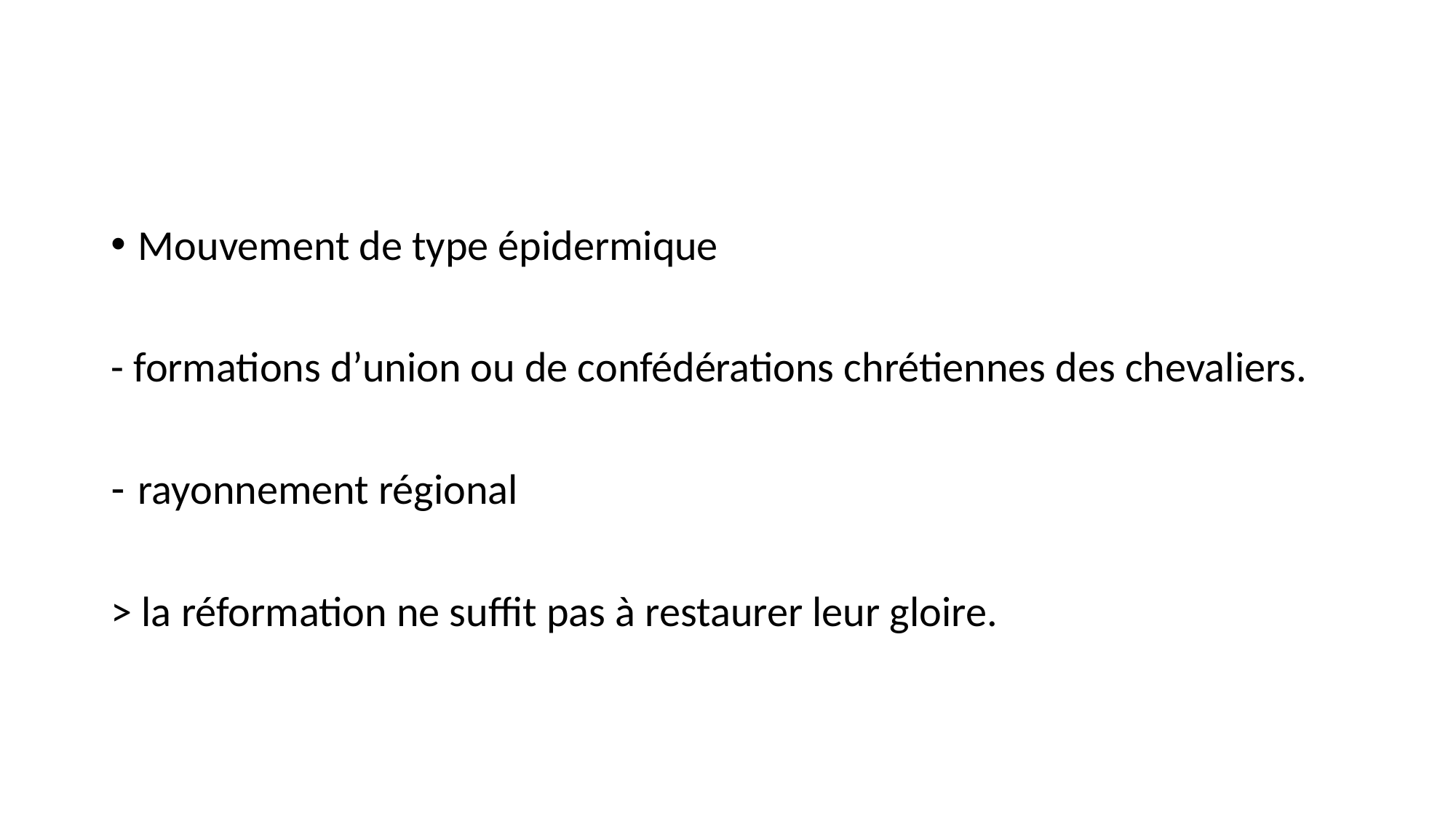

#
Mouvement de type épidermique

- formations d’union ou de confédérations chrétiennes des chevaliers.

rayonnement régional

> la réformation ne suffit pas à restaurer leur gloire.